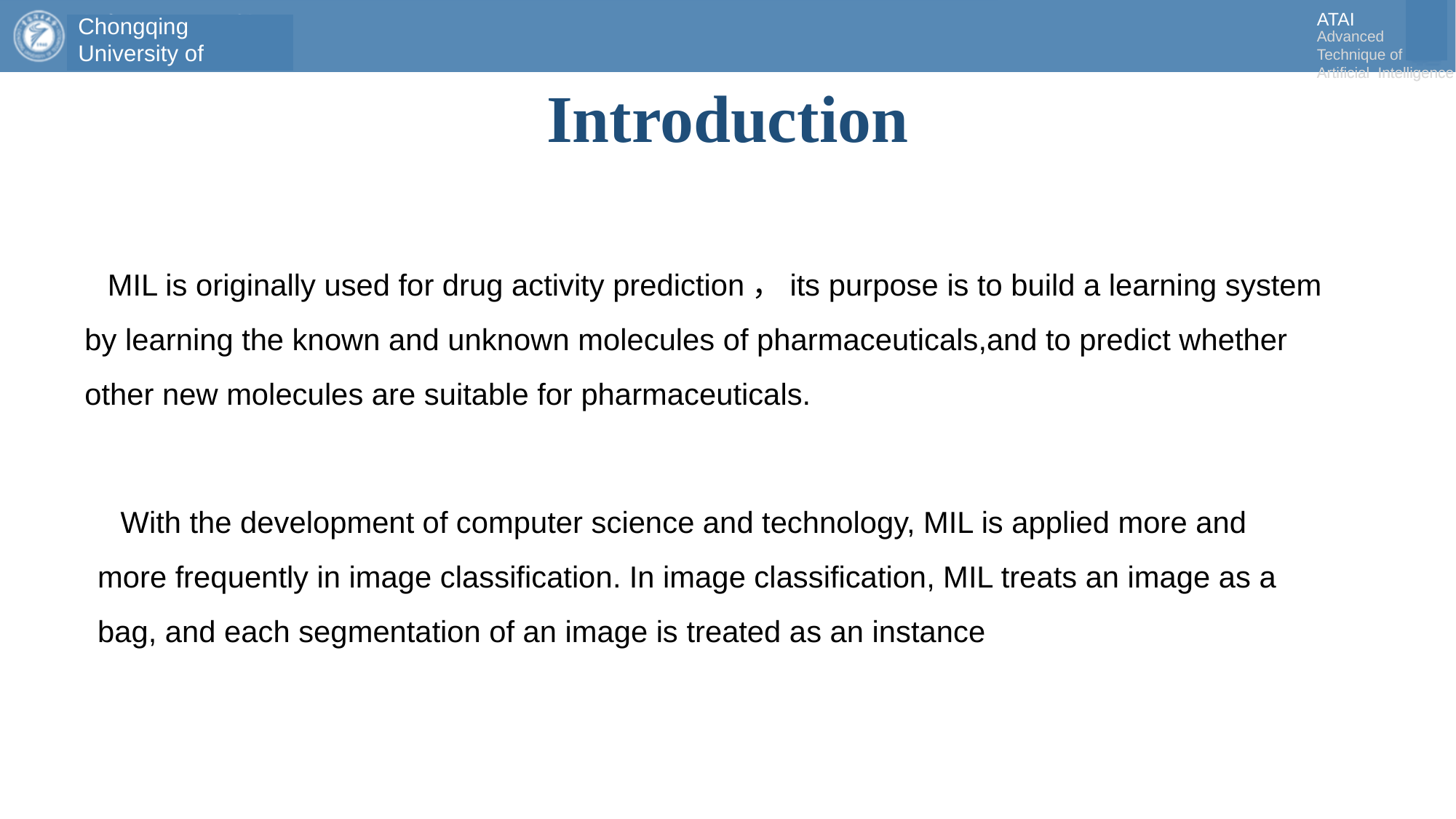

# Introduction
   MIL is originally used for drug activity prediction，its purpose is to build a learning system by learning the known and unknown molecules of pharmaceuticals,and to predict whether other new molecules are suitable for pharmaceuticals.
   With the development of computer science and technology, MIL is applied more and more frequently in image classification. In image classification, MIL treats an image as a bag, and each segmentation of an image is treated as an instance